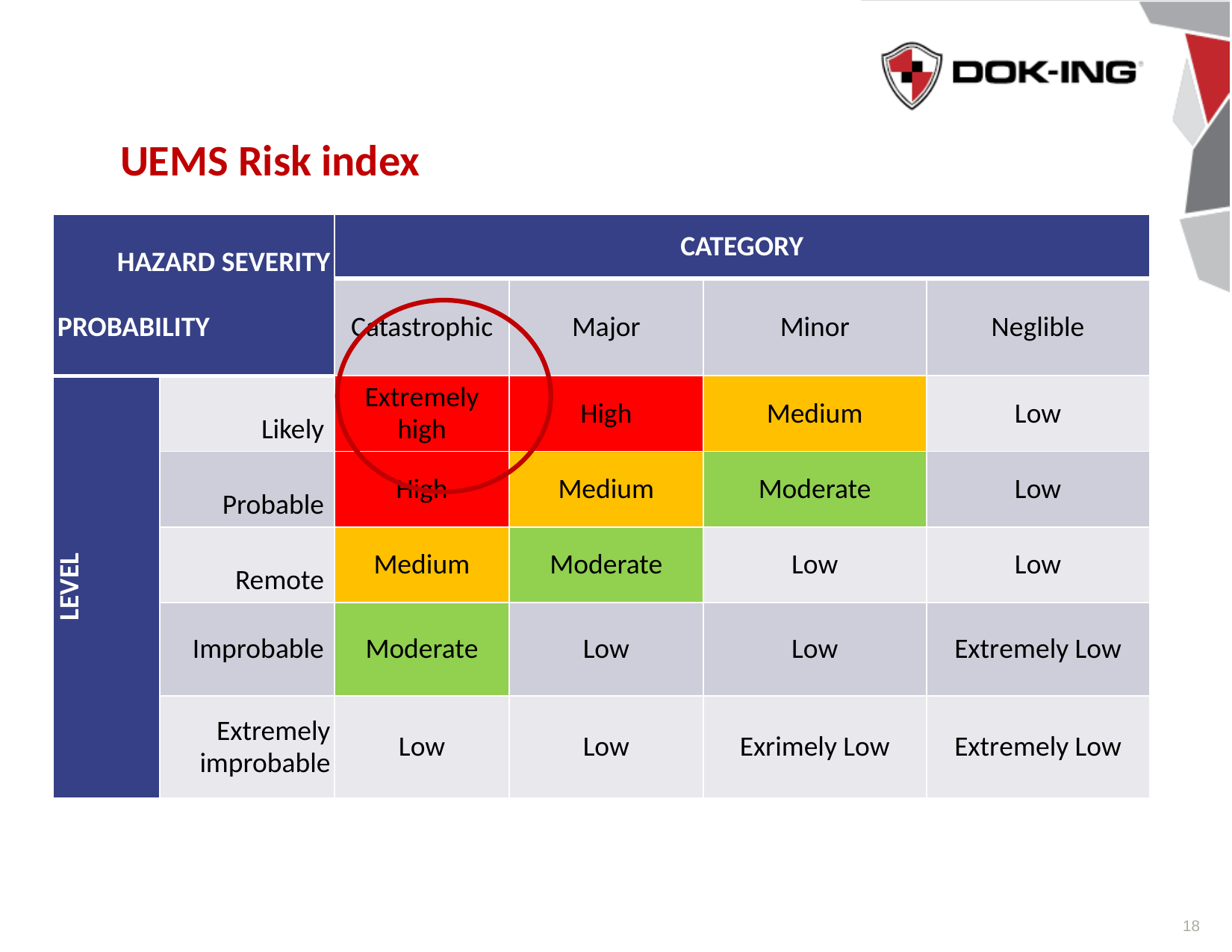

Case Studies - UEMS
UEMS Risk index
| HAZARD SEVERITY PROBABILITY |  | CATEGORY |  |  |  |
| --- | --- | --- | --- | --- | --- |
|  |  | Catastrophic | Major | Minor | Neglible |
| LEVEL | Likely | Extremely high | High | Medium | Low |
|  | Probable | High | Medium | Moderate | Low |
|  | Remote | Medium | Moderate | Low | Low |
|  | Improbable | Moderate | Low | Low | Extremely Low |
|  | Extremely improbable | Low | Low | Exrimely Low | Extremely Low |